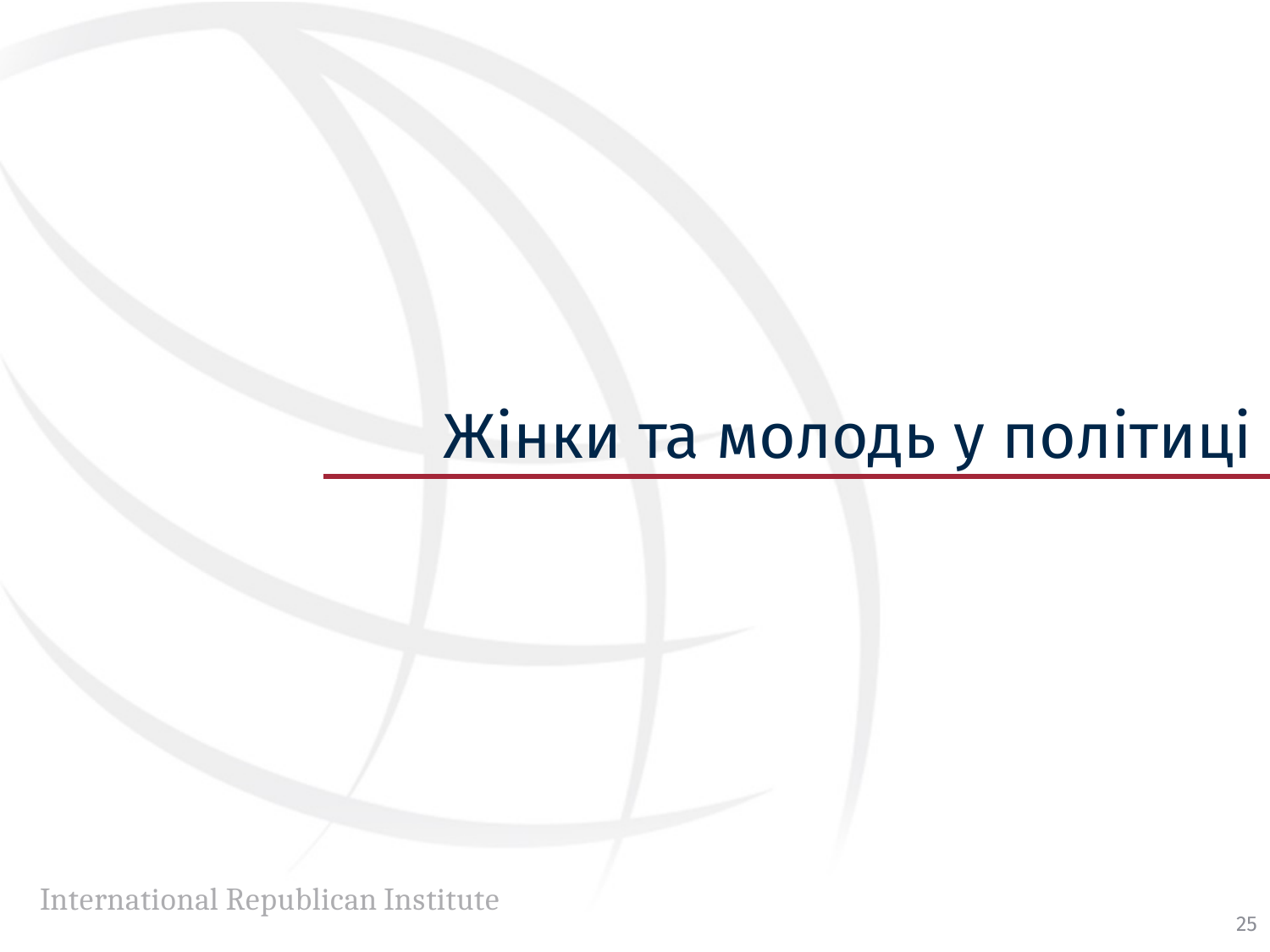

# Жінки та молодь у політиці
25